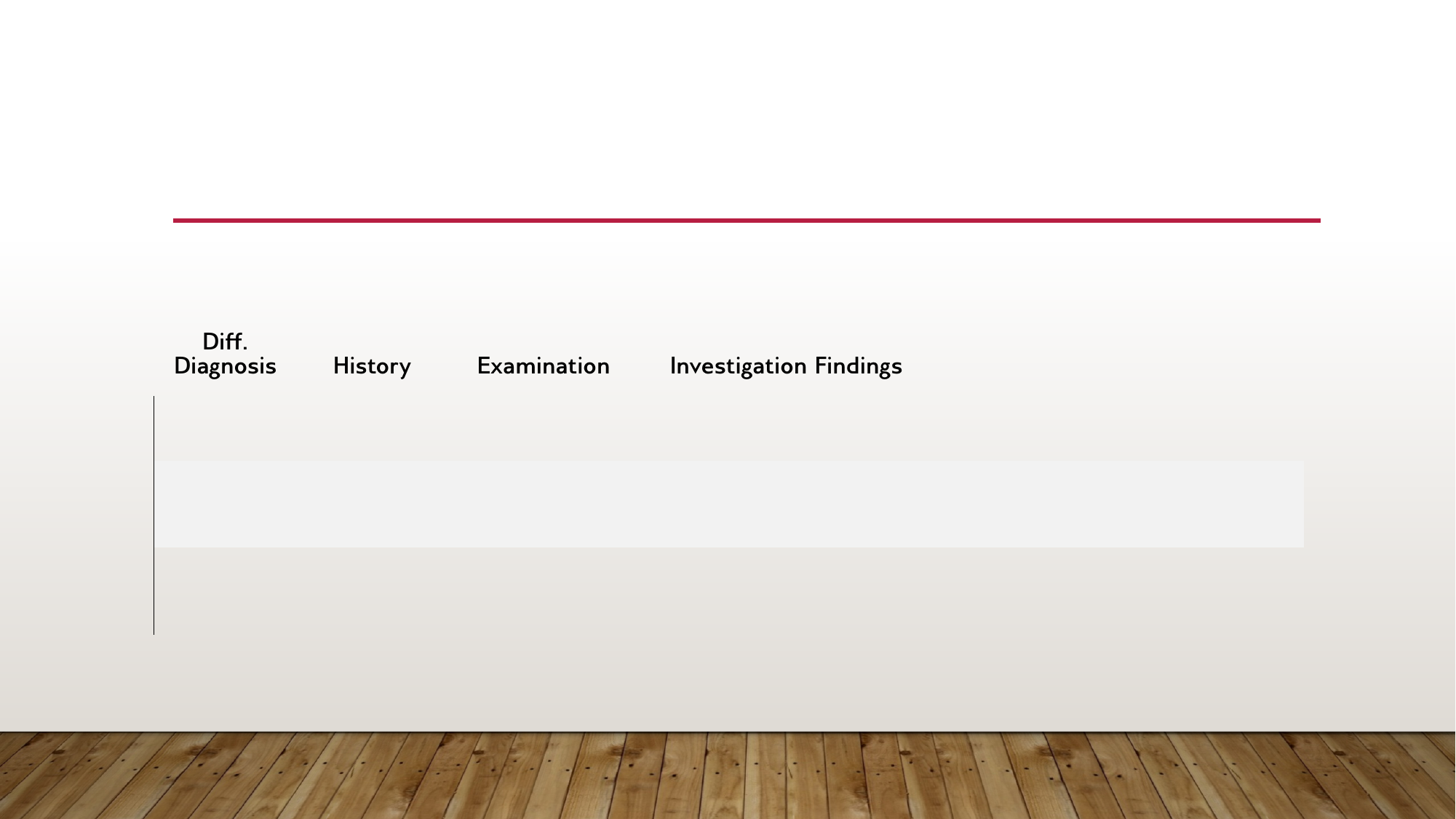

#
| Diff. Diagnosis | History | Examination | Investigation Findings |  |
| --- | --- | --- | --- | --- |
|  |  |  |  |  |
|  |  |  |  |  |
|  |  |  |  |  |